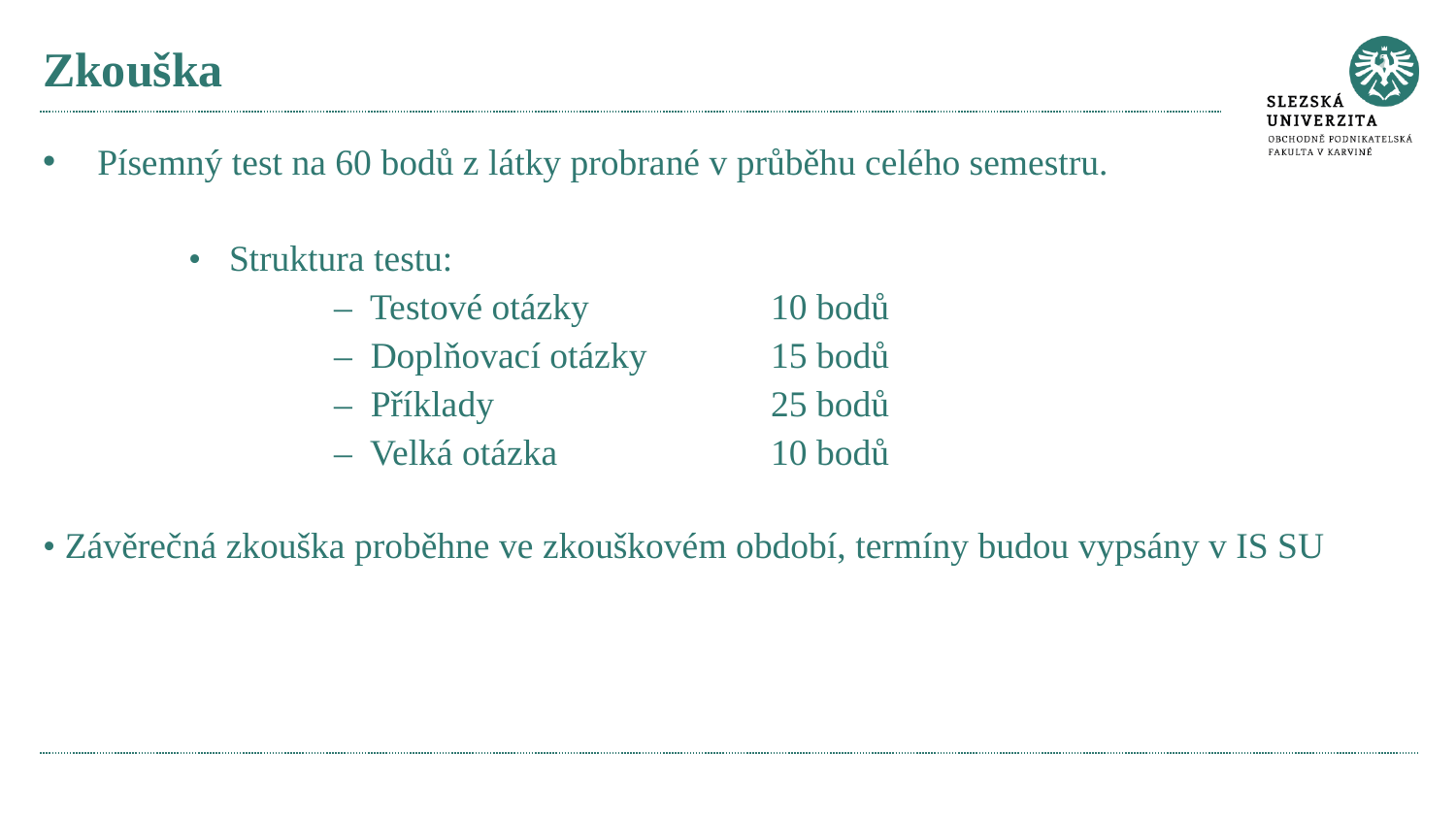

# Zkouška
Písemný test na 60 bodů z látky probrané v průběhu celého semestru.
	•   Struktura testu:
		–  Testové otázky 		10 bodů
		–  Doplňovací otázky	15 bodů
		–  Příklady 		25 bodů
		–  Velká otázka 		10 bodů
• Závěrečná zkouška proběhne ve zkouškovém období, termíny budou vypsány v IS SU